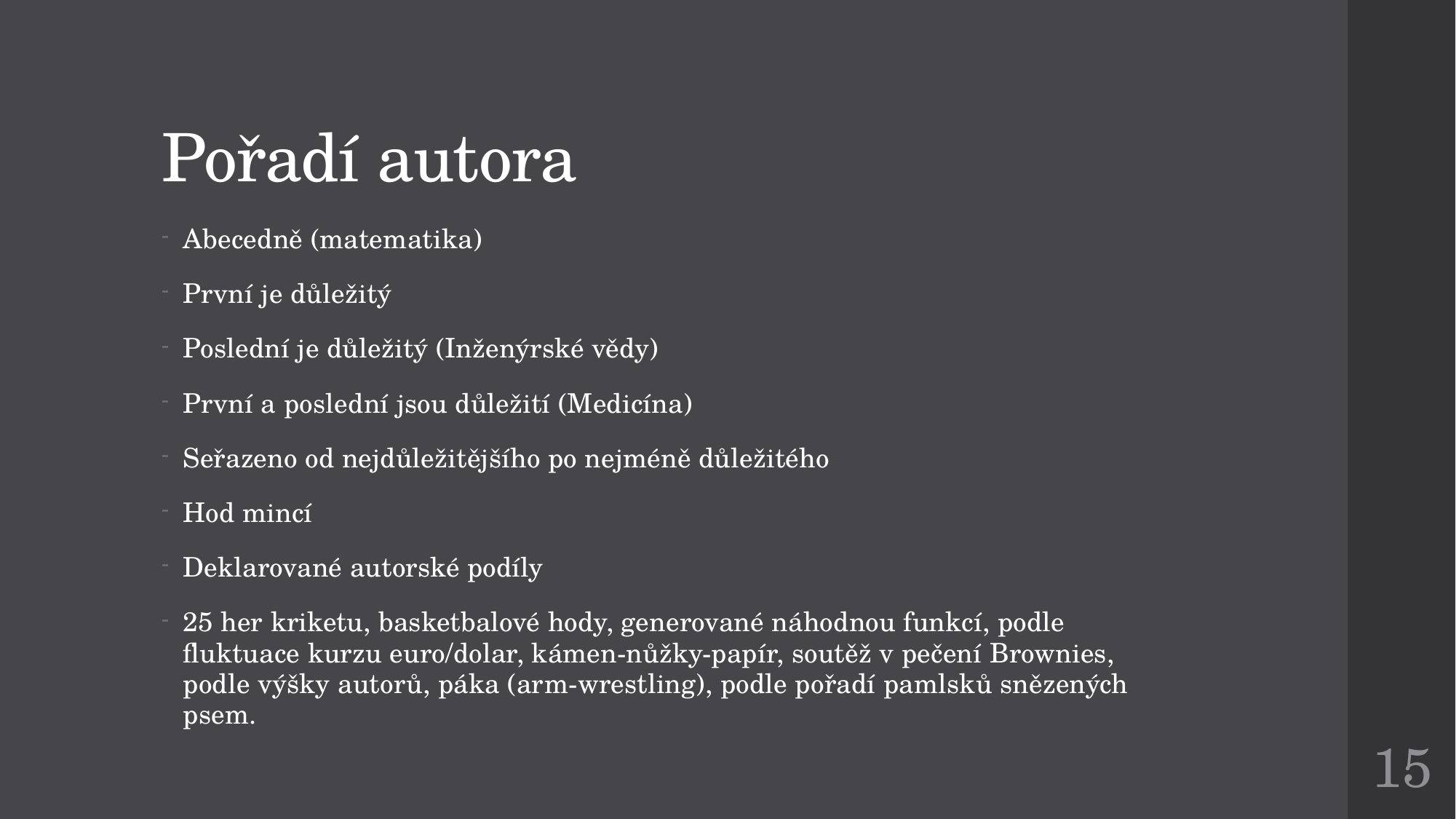

# Pořadí autora
Abecedně (matematika)
První je důležitý
Poslední je důležitý (Inženýrské vědy)
První a poslední jsou důležití (Medicína)
Seřazeno od nejdůležitějšího po nejméně důležitého
Hod mincí
Deklarované autorské podíly
25 her kriketu, basketbalové hody, generované náhodnou funkcí, podle fluktuace kurzu euro/dolar, kámen-nůžky-papír, soutěž v pečení Brownies, podle výšky autorů, páka (arm-wrestling), podle pořadí pamlsků snězených psem.
15